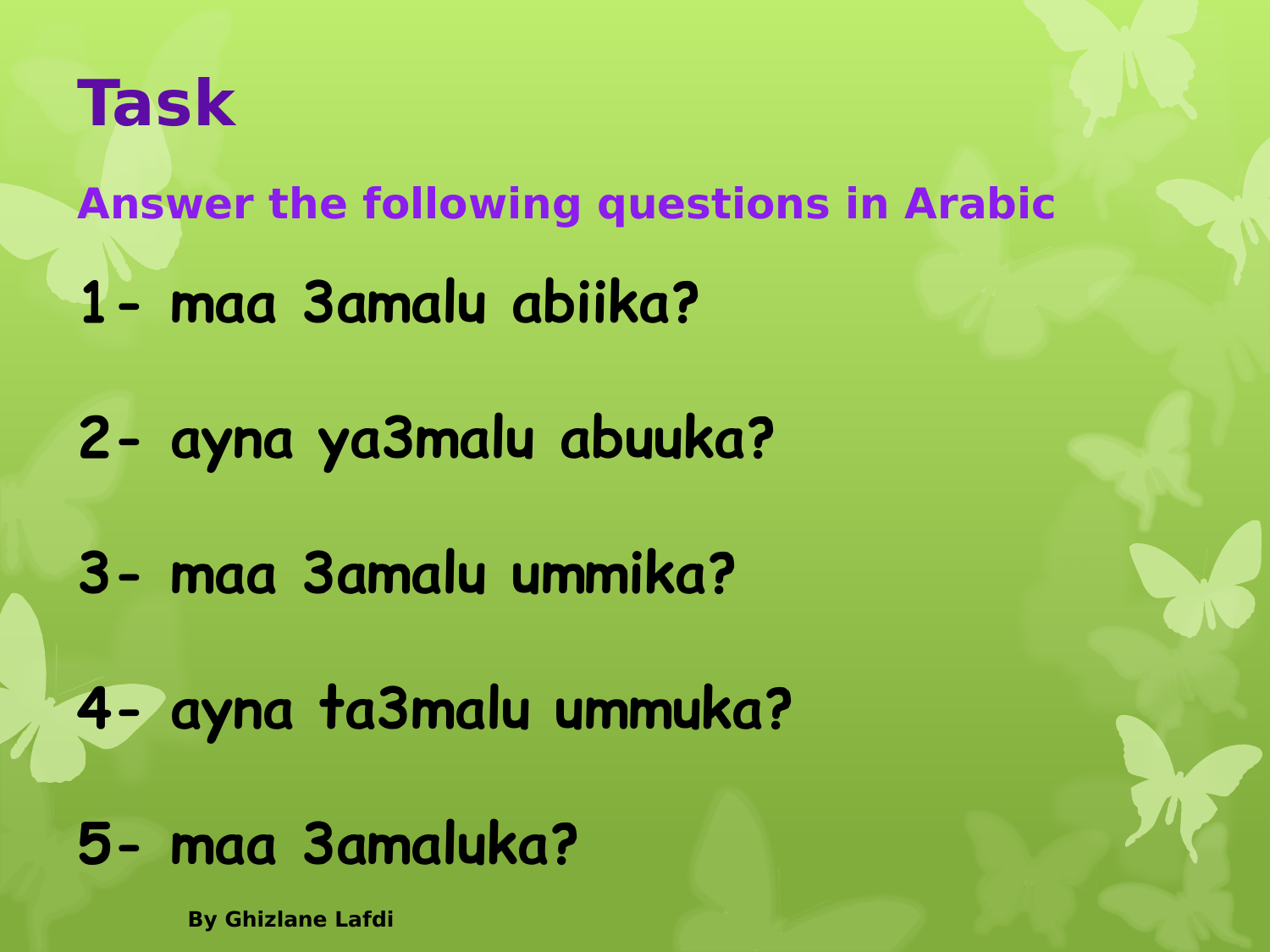

Task

Answer the following questions in Arabic

1- maa 3amalu abiika?

2- ayna ya3malu abuuka?

3- maa 3amalu ummika?

4- ayna ta3malu ummuka?

5- maa 3amaluka?
By Ghizlane Lafdi